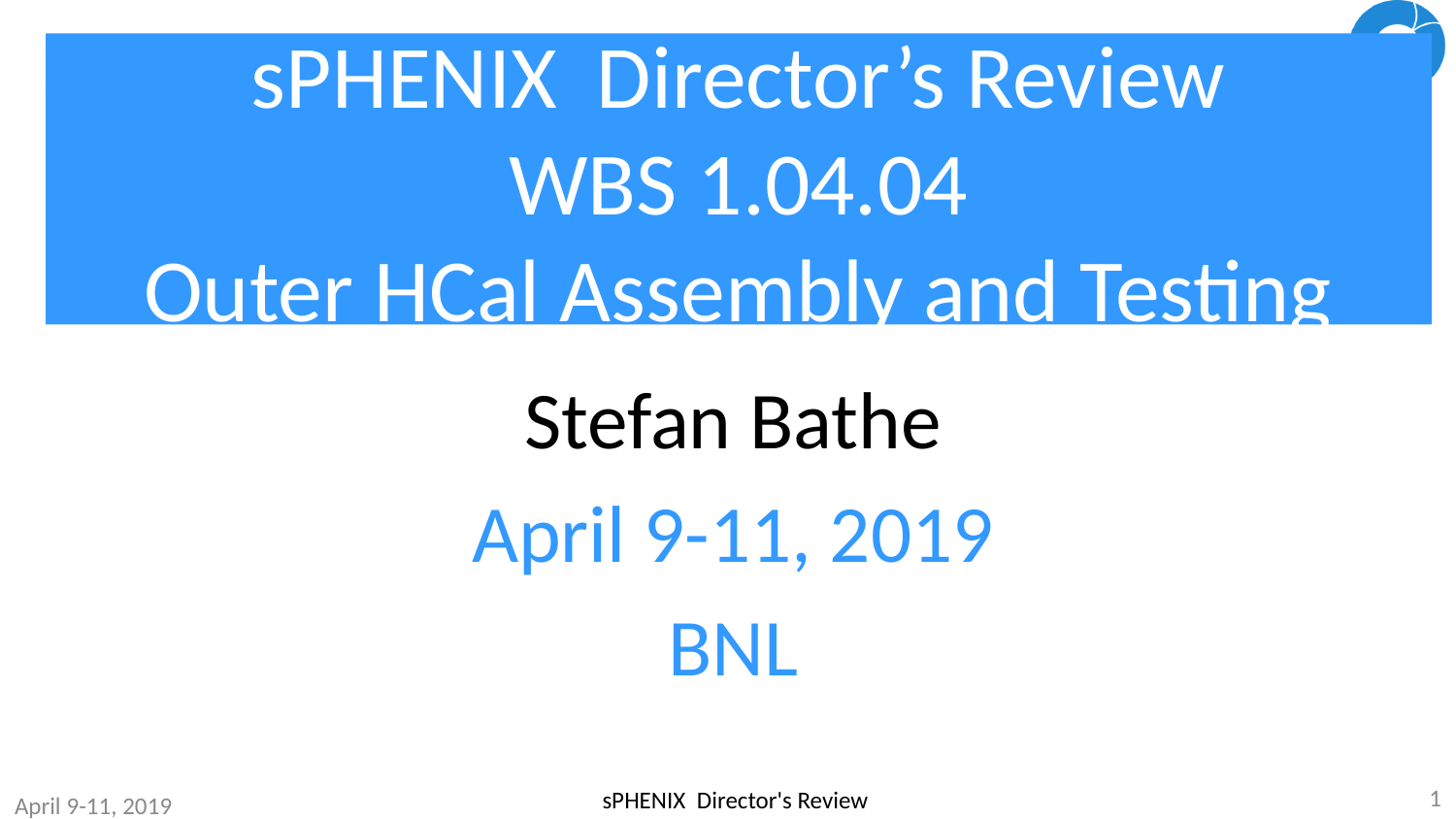

# sPHENIX  Director’s Review WBS 1.04.04 Outer HCal Assembly and Testing
Stefan Bathe
April 9-11, 2019
BNL
1
sPHENIX  Director's Review
April 9-11, 2019